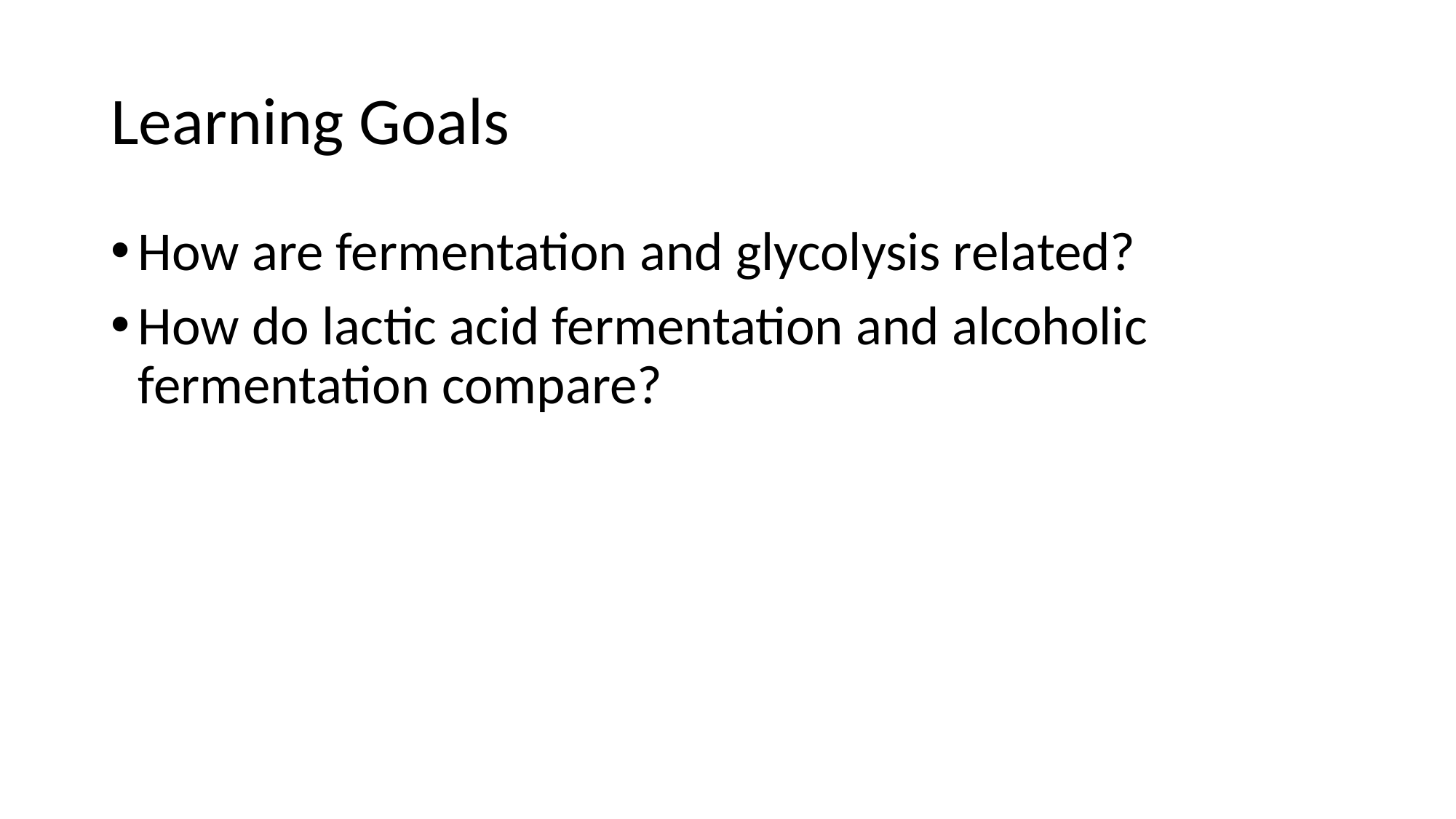

# Learning Goals
How are fermentation and glycolysis related?
How do lactic acid fermentation and alcoholic fermentation compare?